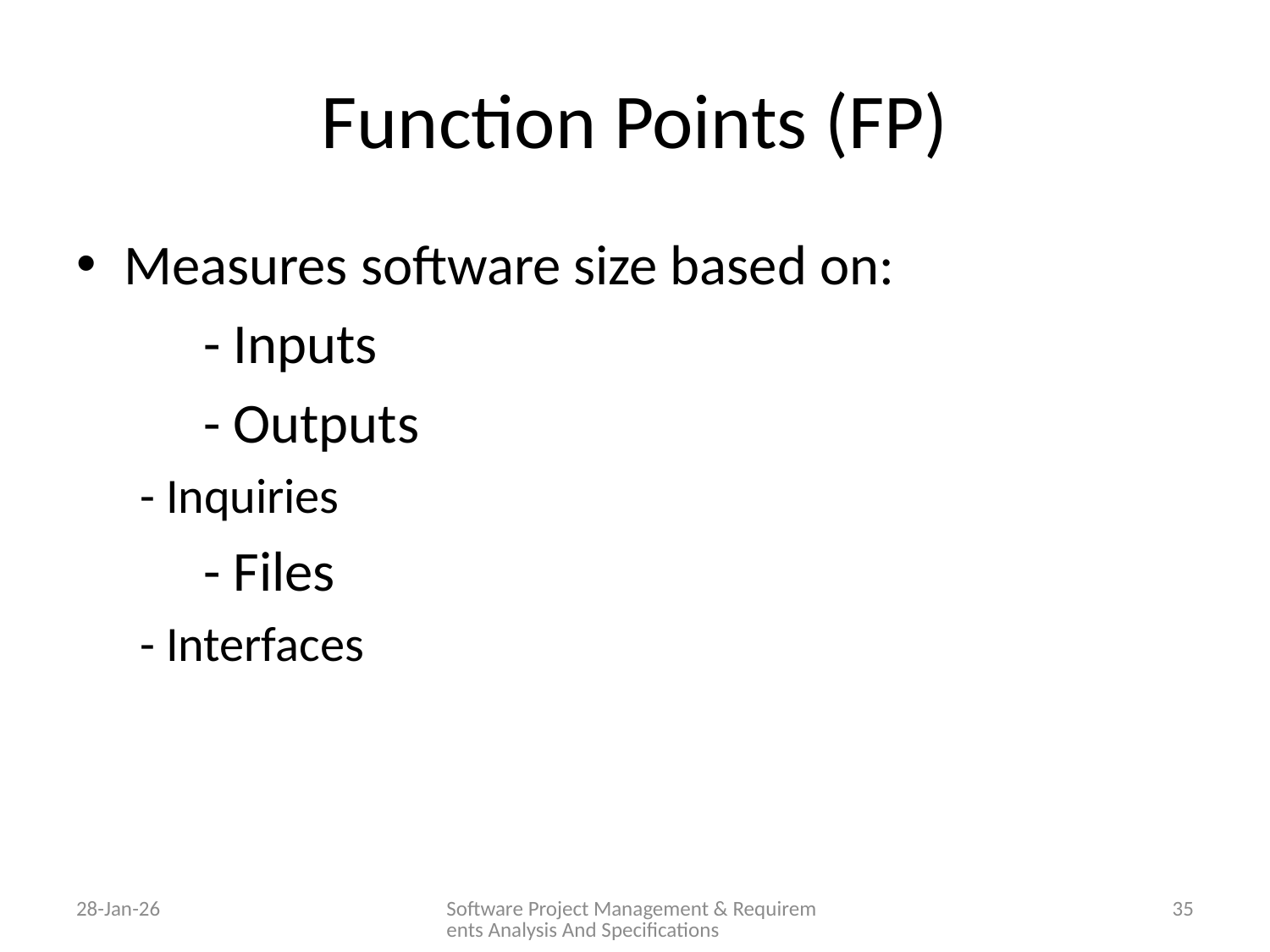

# Function Points (FP)
Measures software size based on:
	- Inputs
	- Outputs
- Inquiries
	- Files
- Interfaces
28-Jan-26
Software Project Management & Requirements Analysis And Specifications
35